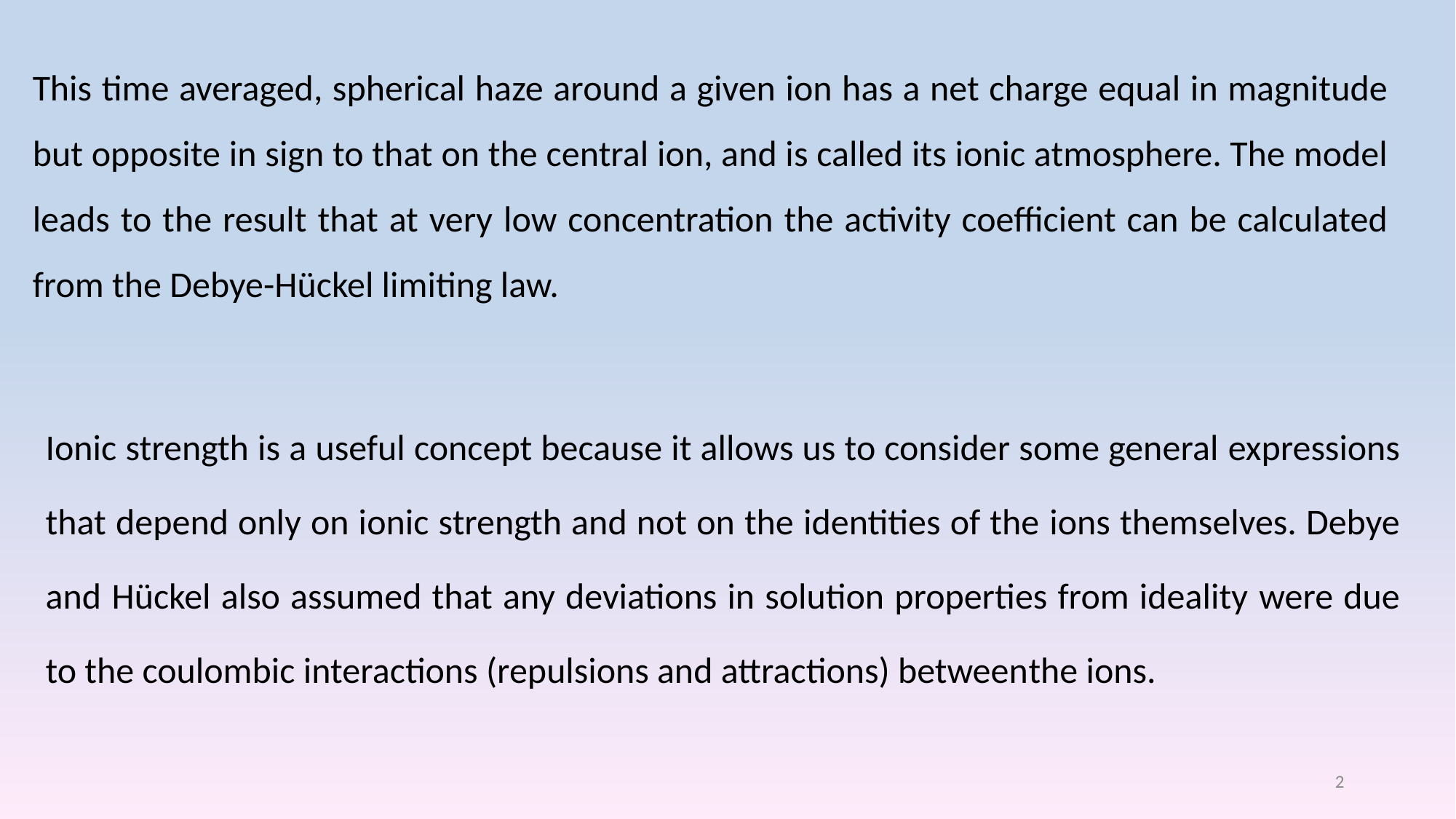

This time averaged, spherical haze around a given ion has a net charge equal in magnitude but opposite in sign to that on the central ion, and is called its ionic atmosphere. The model leads to the result that at very low concentration the activity coefficient can be calculated from the Debye-Hückel limiting law.

Ionic strength is a useful concept because it allows us to consider some general expressions that depend only on ionic strength and not on the identities of the ions themselves. Debye and Hückel also assumed that any deviations in solution properties from ideality were due to the coulombic interactions (repulsions and attractions) betweenthe ions.
2